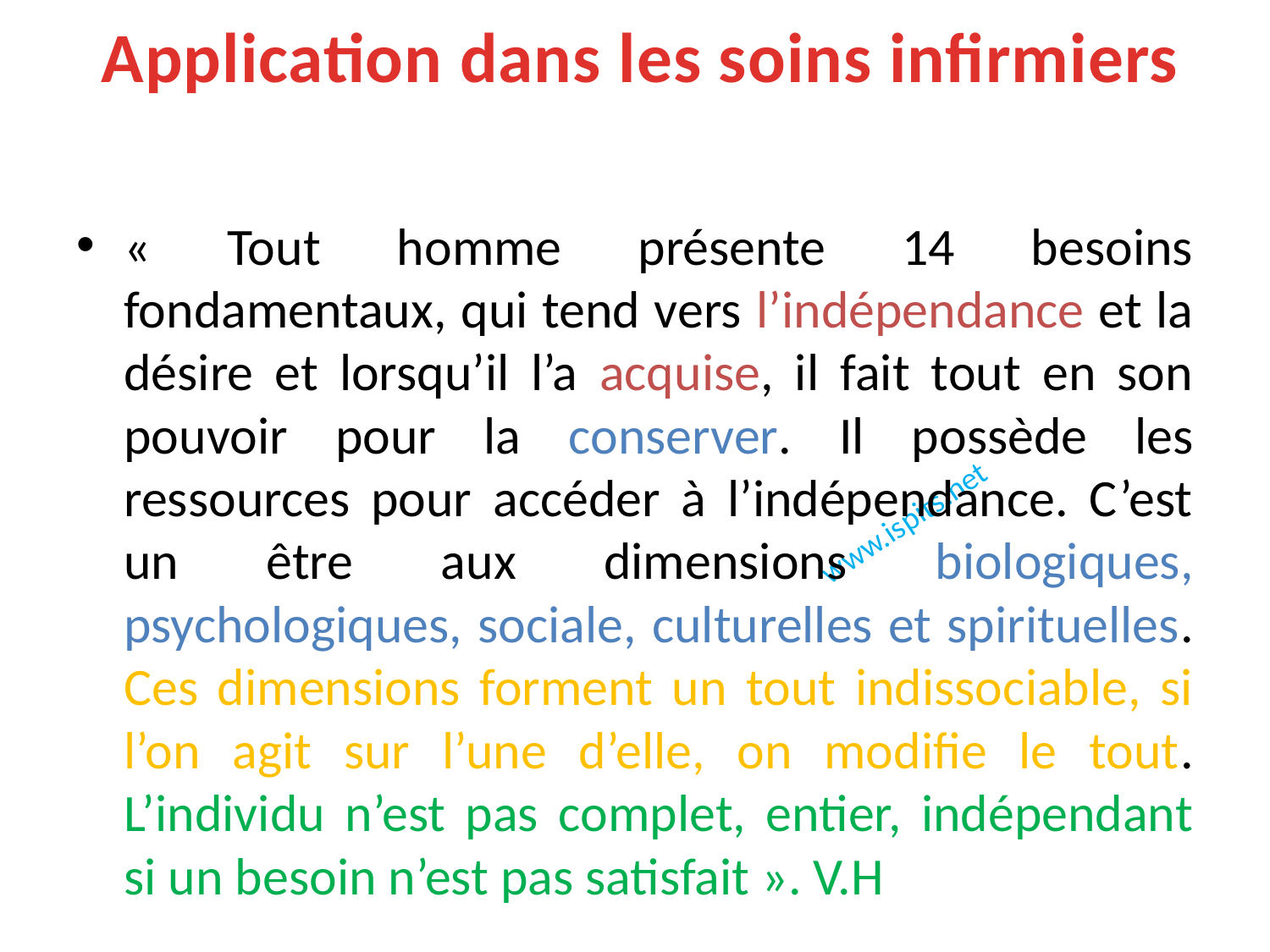

Application dans les soins infirmiers
« Tout homme présente 14 besoins fondamentaux, qui tend vers l’indépendance et la désire et lorsqu’il l’a acquise, il fait tout en son pouvoir pour la conserver. Il possède les ressources pour accéder à l’indépendance. C’est un être aux dimensions biologiques, psychologiques, sociale, culturelles et spirituelles. Ces dimensions forment un tout indissociable, si l’on agit sur l’une d’elle, on modifie le tout. L’individu n’est pas complet, entier, indépendant si un besoin n’est pas satisfait ». V.H